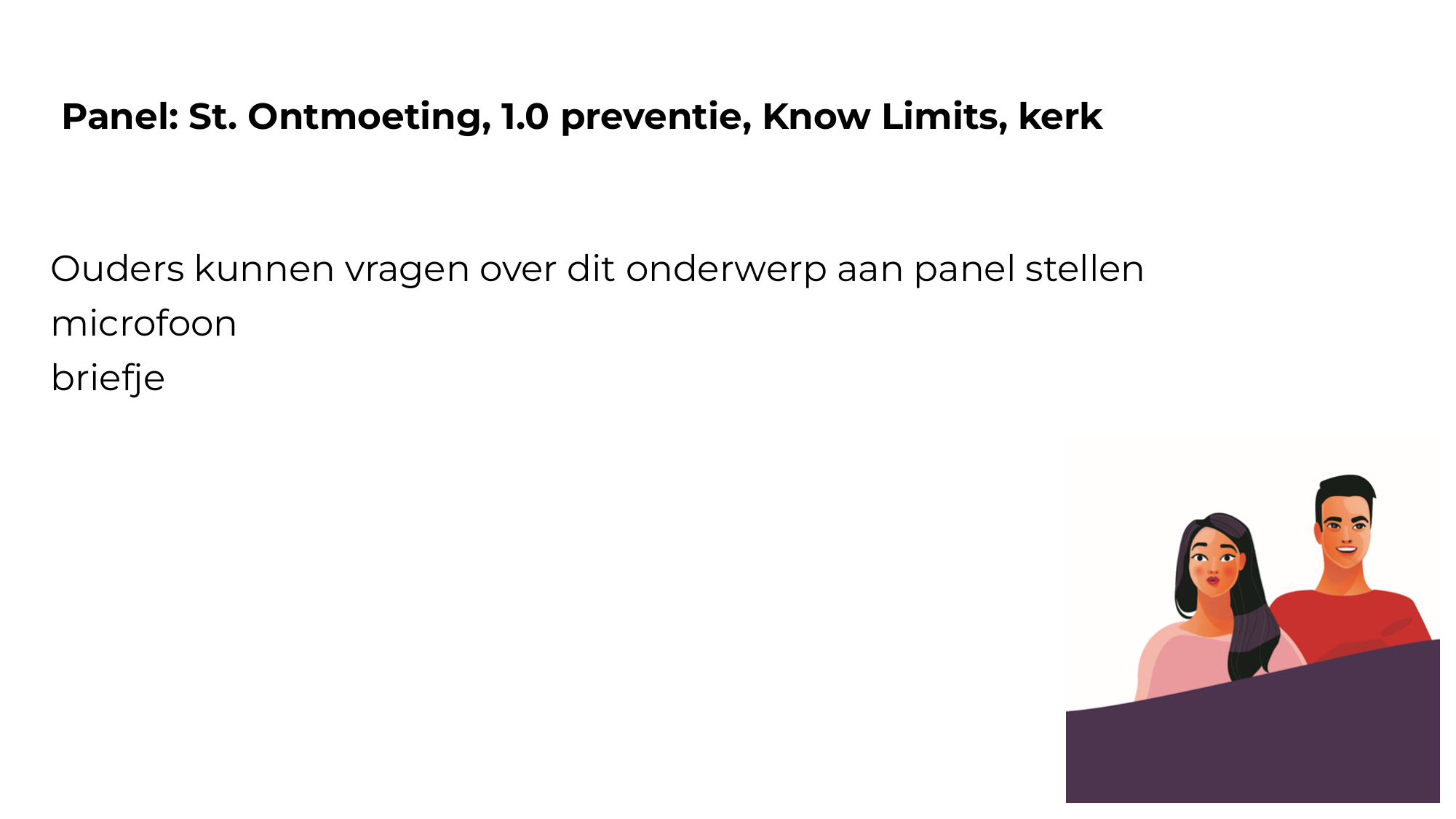

# Panel: St. Ontmoeting, 1.0 preventie, Know Limits, kerk

Ouders kunnen vragen over dit onderwerp aan panel stellen
microfoon
briefje